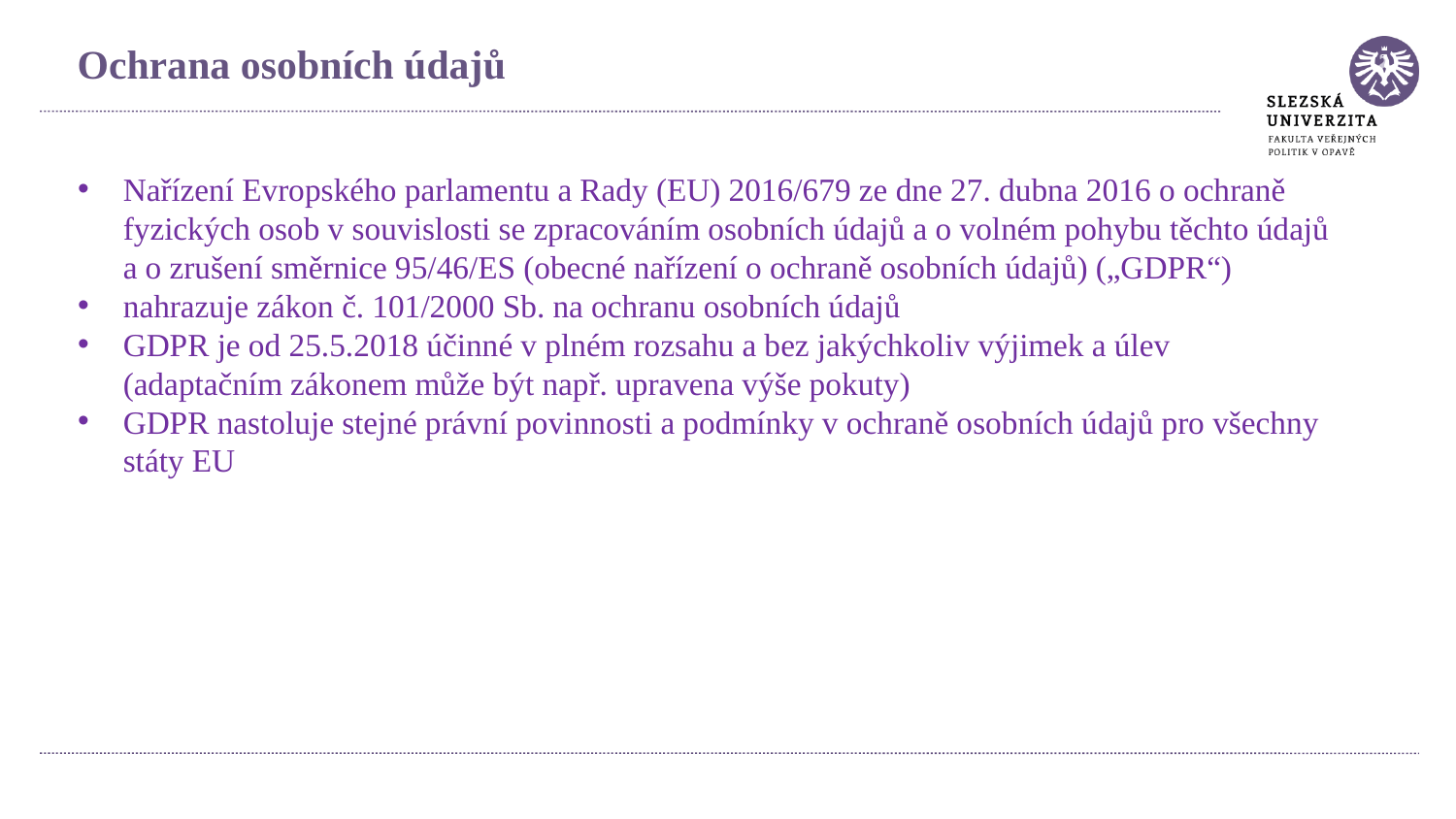

Ochrana osobních údajů

Nařízení Evropského parlamentu a Rady (EU) 2016/679 ze dne 27. dubna 2016 o ochraně fyzických osob v souvislosti se zpracováním osobních údajů a o volném pohybu těchto údajů a o zrušení směrnice 95/46/ES (obecné nařízení o ochraně osobních údajů) („GDPR“)
nahrazuje zákon č. 101/2000 Sb. na ochranu osobních údajů
GDPR je od 25.5.2018 účinné v plném rozsahu a bez jakýchkoliv výjimek a úlev (adaptačním zákonem může být např. upravena výše pokuty)
GDPR nastoluje stejné právní povinnosti a podmínky v ochraně osobních údajů pro všechny státy EU